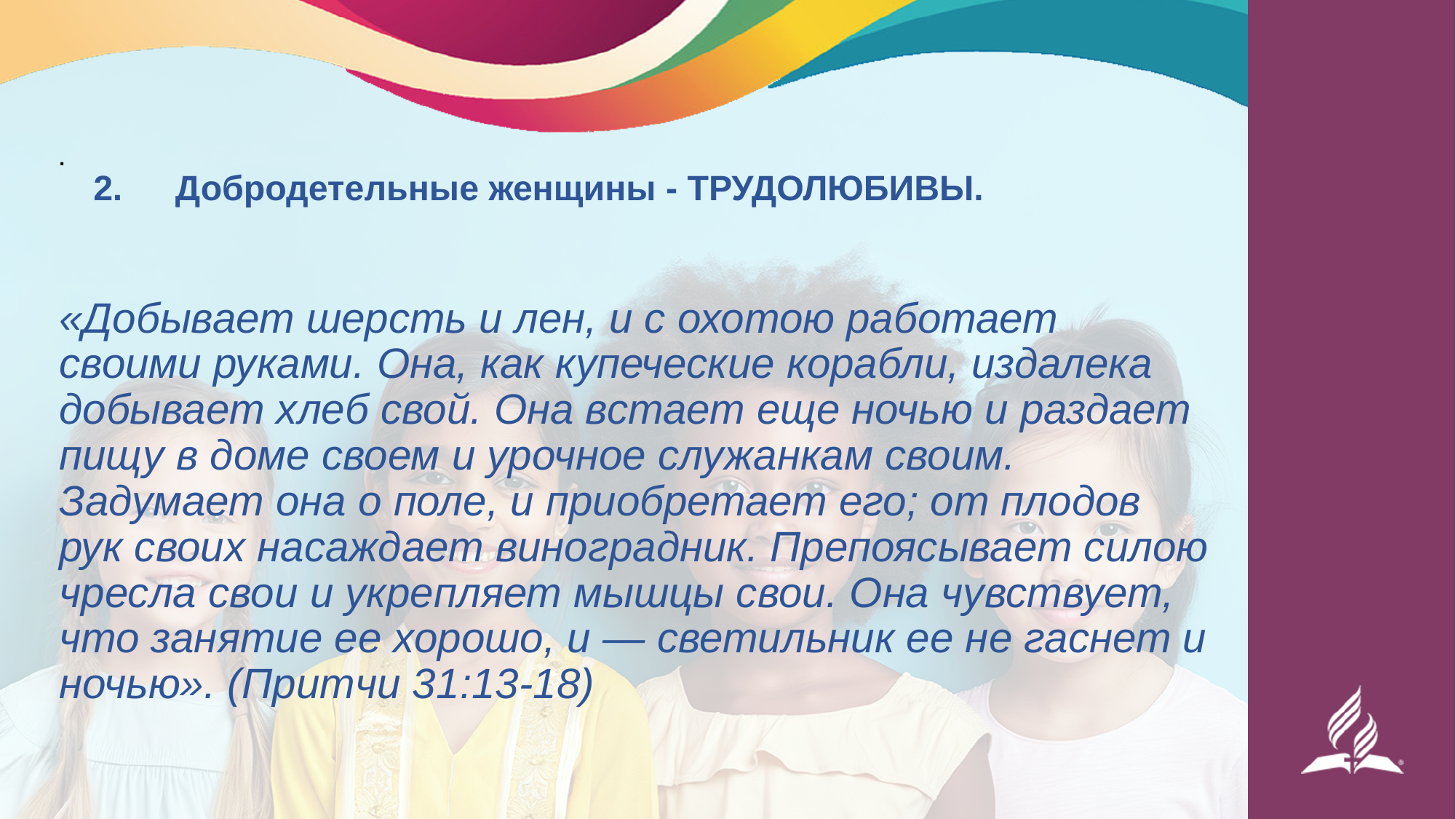

# . 2.	Добродетельные женщины - ТРУДОЛЮБИВЫ.
«Добывает шерсть и лен, и с охотою работает своими руками. Она, как купеческие корабли, издалека добывает хлеб свой. Она встает еще ночью и раздает пищу в доме своем и урочное служанкам своим. Задумает она о поле, и приобретает его; от плодов рук своих насаждает виноградник. Препоясывает силою чресла свои и укрепляет мышцы свои. Она чувствует, что занятие ее хорошо, и — светильник ее не гаснет и ночью». (Притчи 31:13-18)